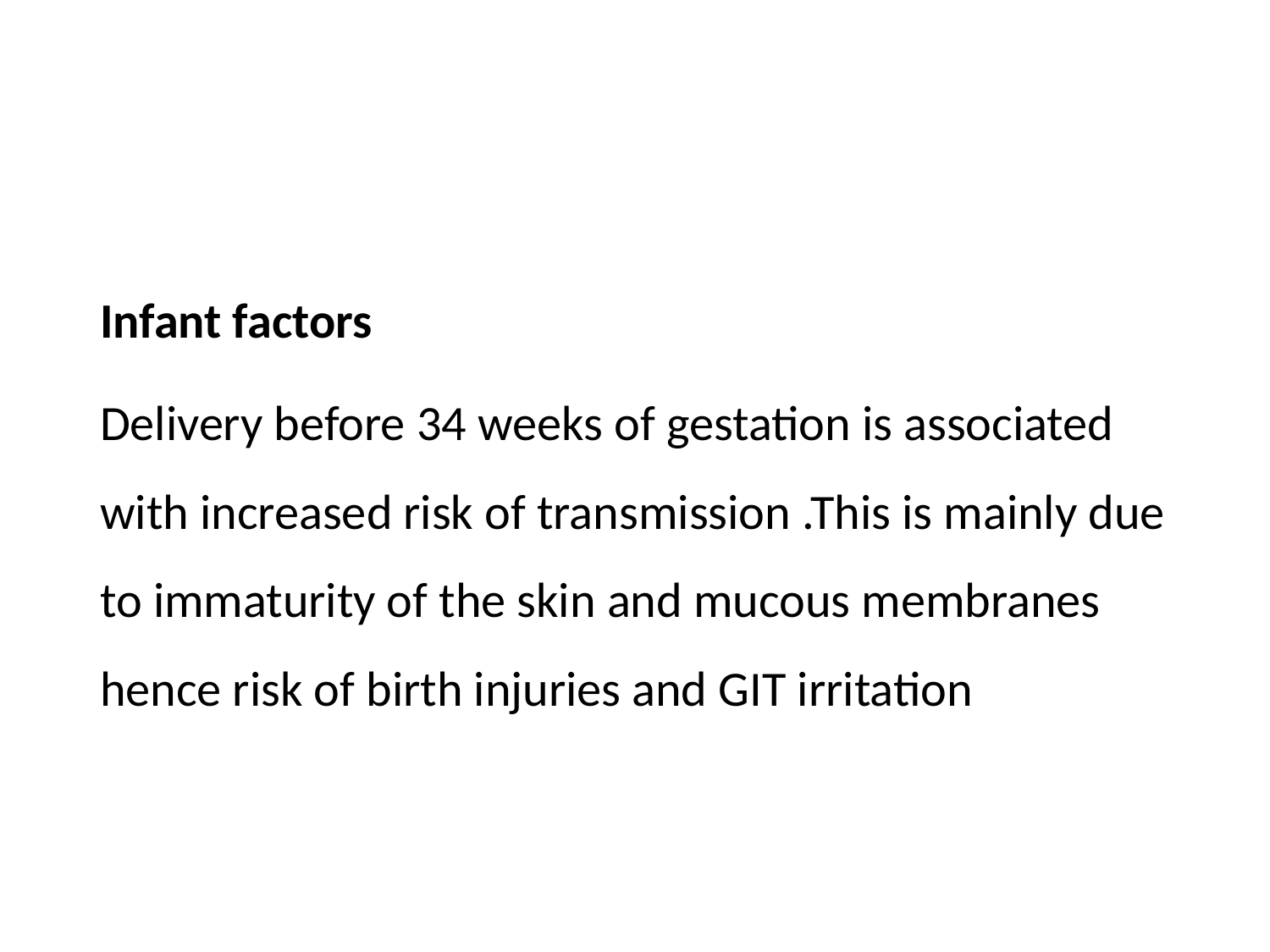

#
Infant factors
Delivery before 34 weeks of gestation is associated with increased risk of transmission .This is mainly due to immaturity of the skin and mucous membranes hence risk of birth injuries and GIT irritation